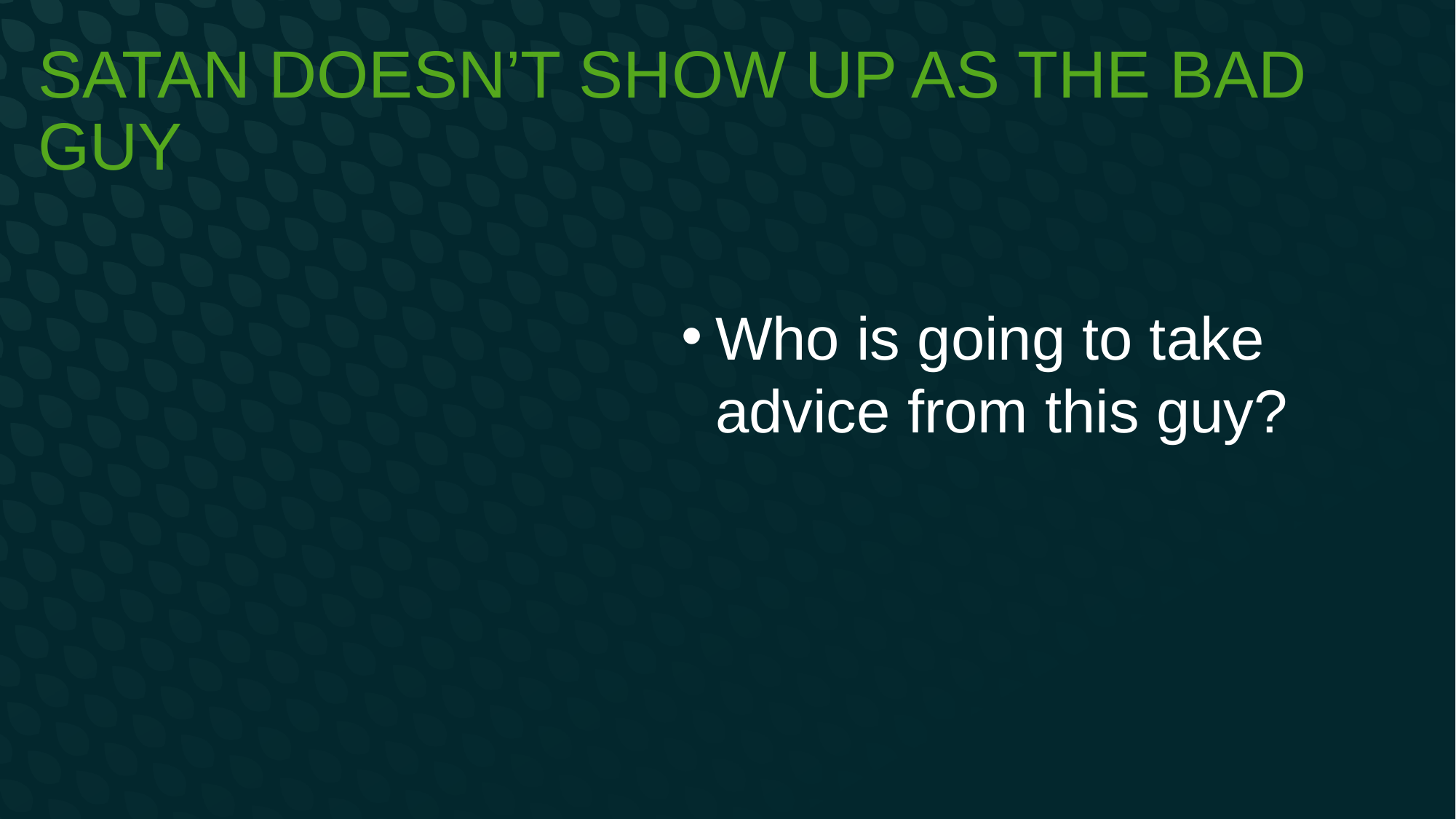

# Satan doesn’t show up as the bad guy

Who is going to take advice from this guy?